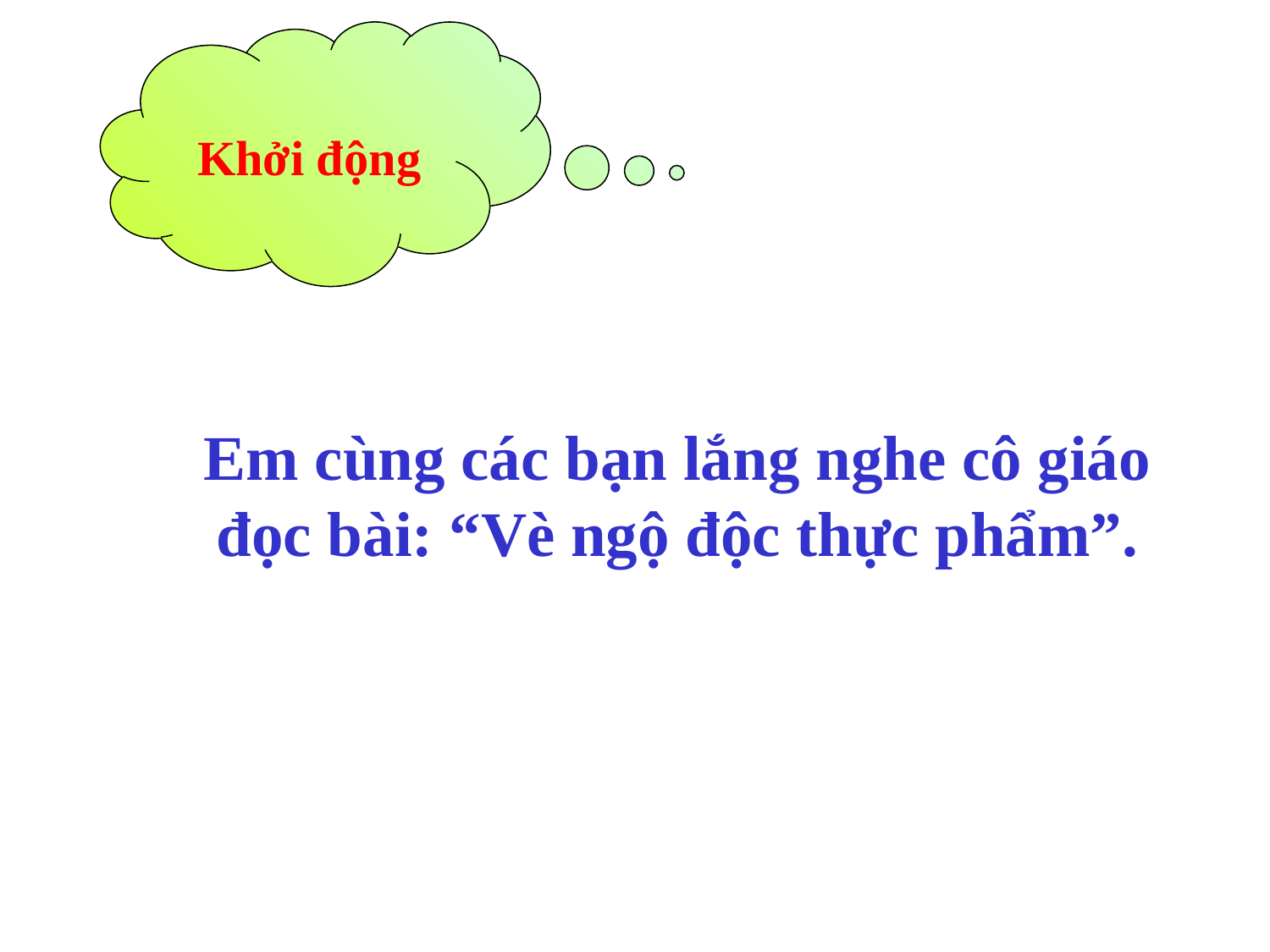

Khởi động
Em cùng các bạn lắng nghe cô giáo đọc bài: “Vè ngộ độc thực phẩm”.